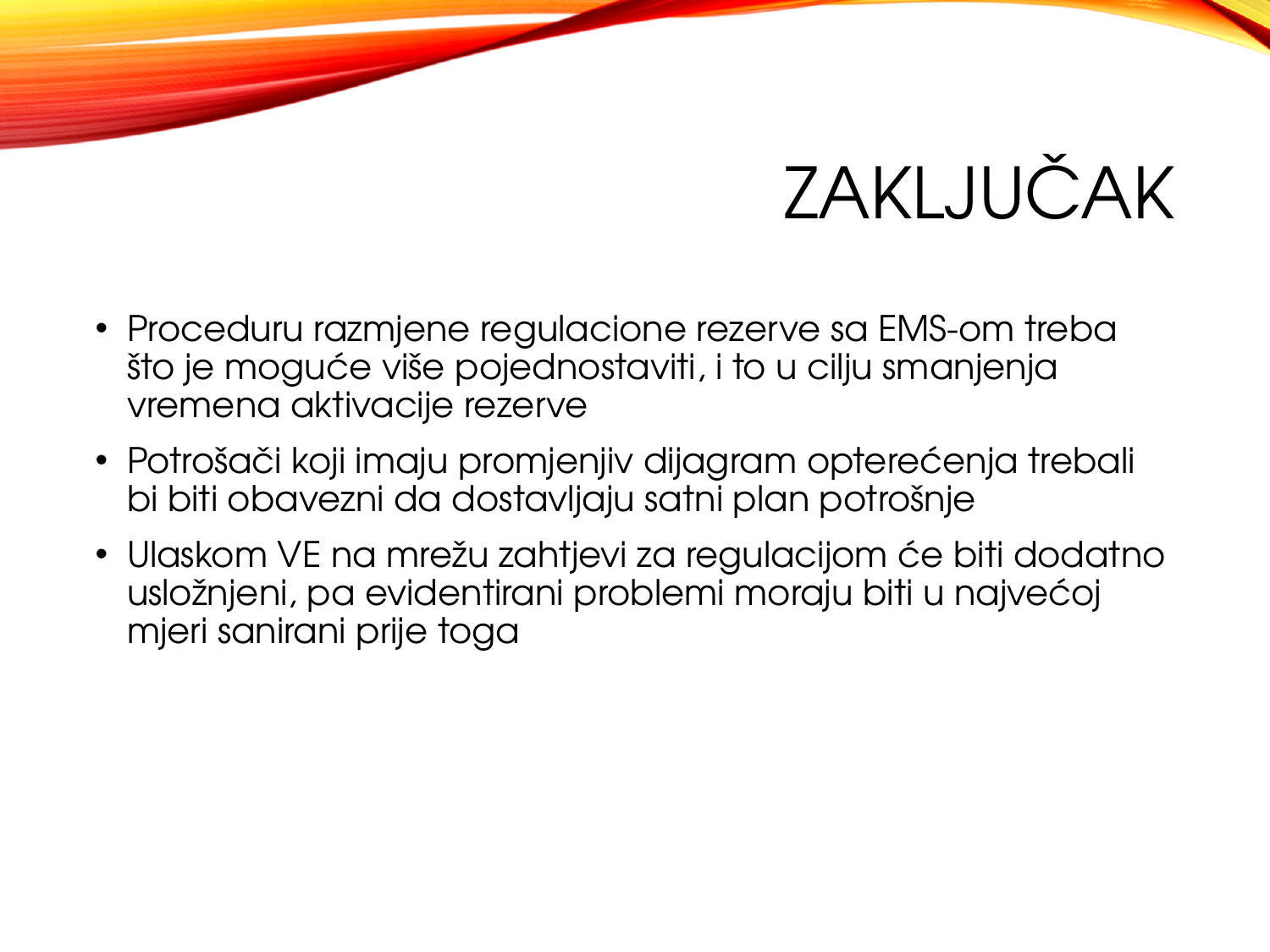

# Zaključak
Proceduru razmjene regulacione rezerve sa EMS-om treba što je moguće više pojednostaviti, i to u cilju smanjenja vremena aktivacije rezerve
Potrošači koji imaju promjenjiv dijagram opterećenja trebali bi biti obavezni da dostavljaju satni plan potrošnje
Ulaskom VE na mrežu zahtjevi za regulacijom će biti dodatno usložnjeni, pa evidentirani problemi moraju biti u najvećoj mjeri sanirani prije toga